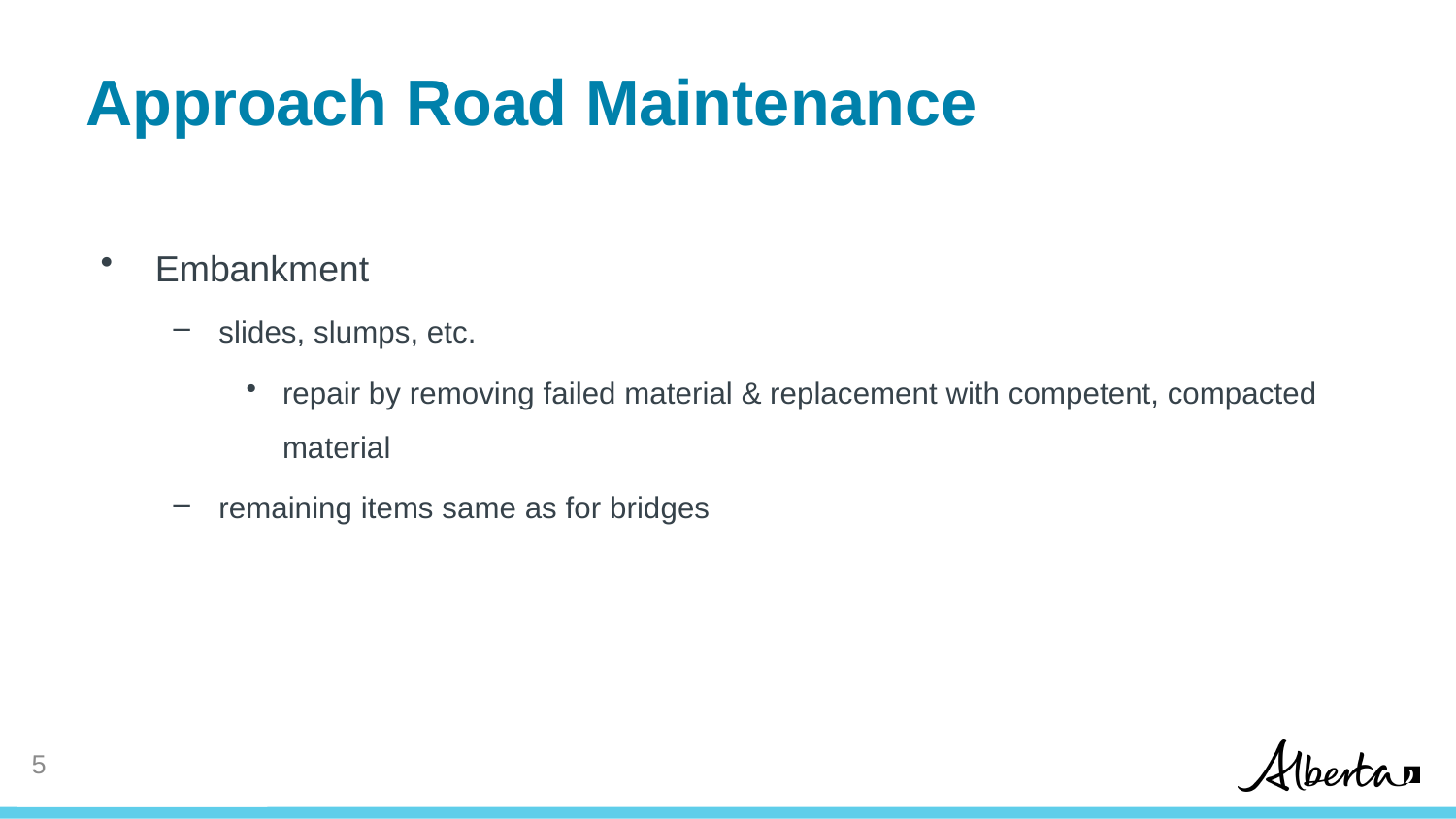

# Approach Road Maintenance
Embankment
slides, slumps, etc.
repair by removing failed material & replacement with competent, compacted material
remaining items same as for bridges

5